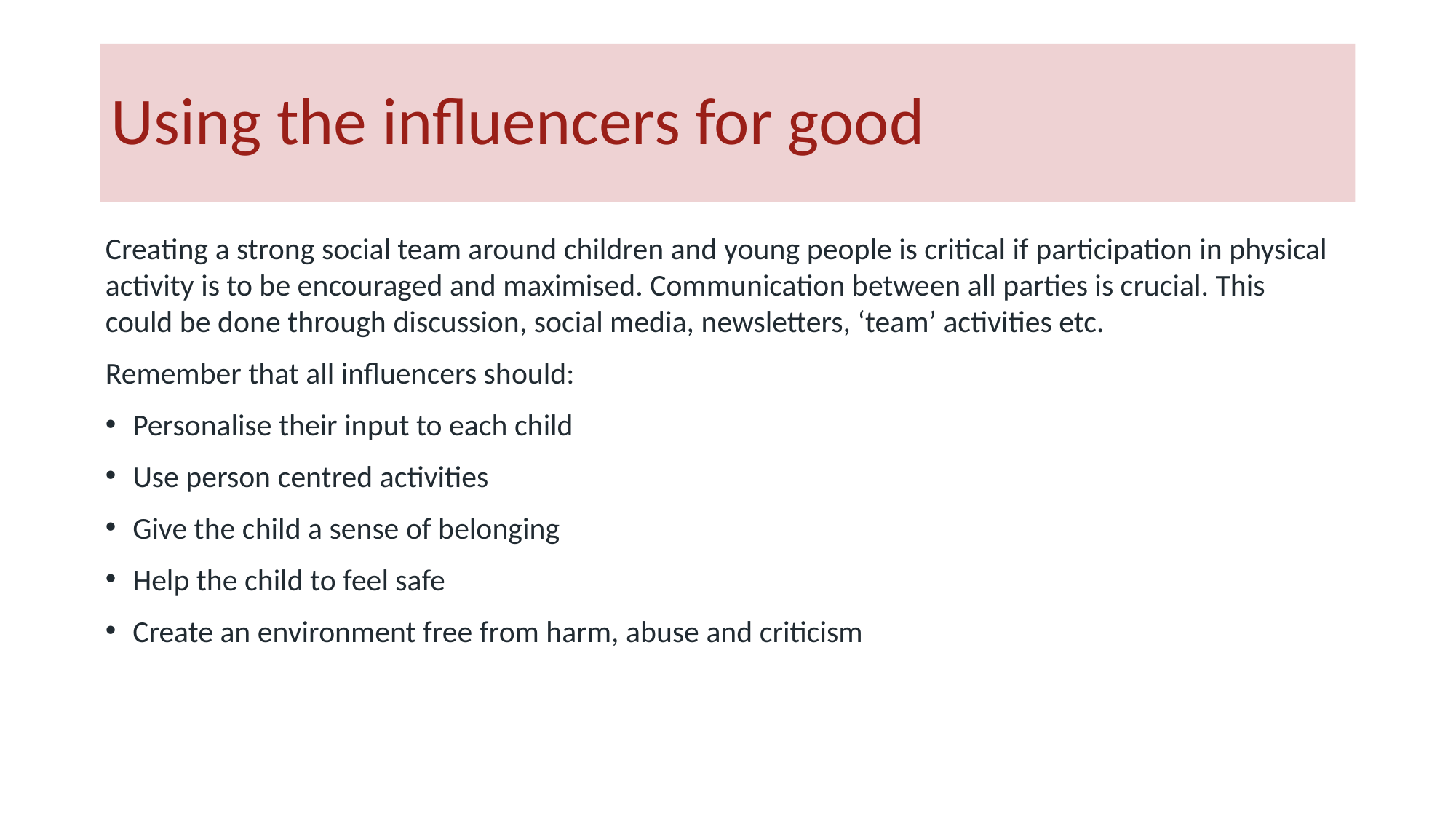

# Using the influencers for good
Creating a strong social team around children and young people is critical if participation in physical activity is to be encouraged and maximised. Communication between all parties is crucial. This could be done through discussion, social media, newsletters, ‘team’ activities etc.
Remember that all influencers should:
Personalise their input to each child
Use person centred activities
Give the child a sense of belonging
Help the child to feel safe
Create an environment free from harm, abuse and criticism